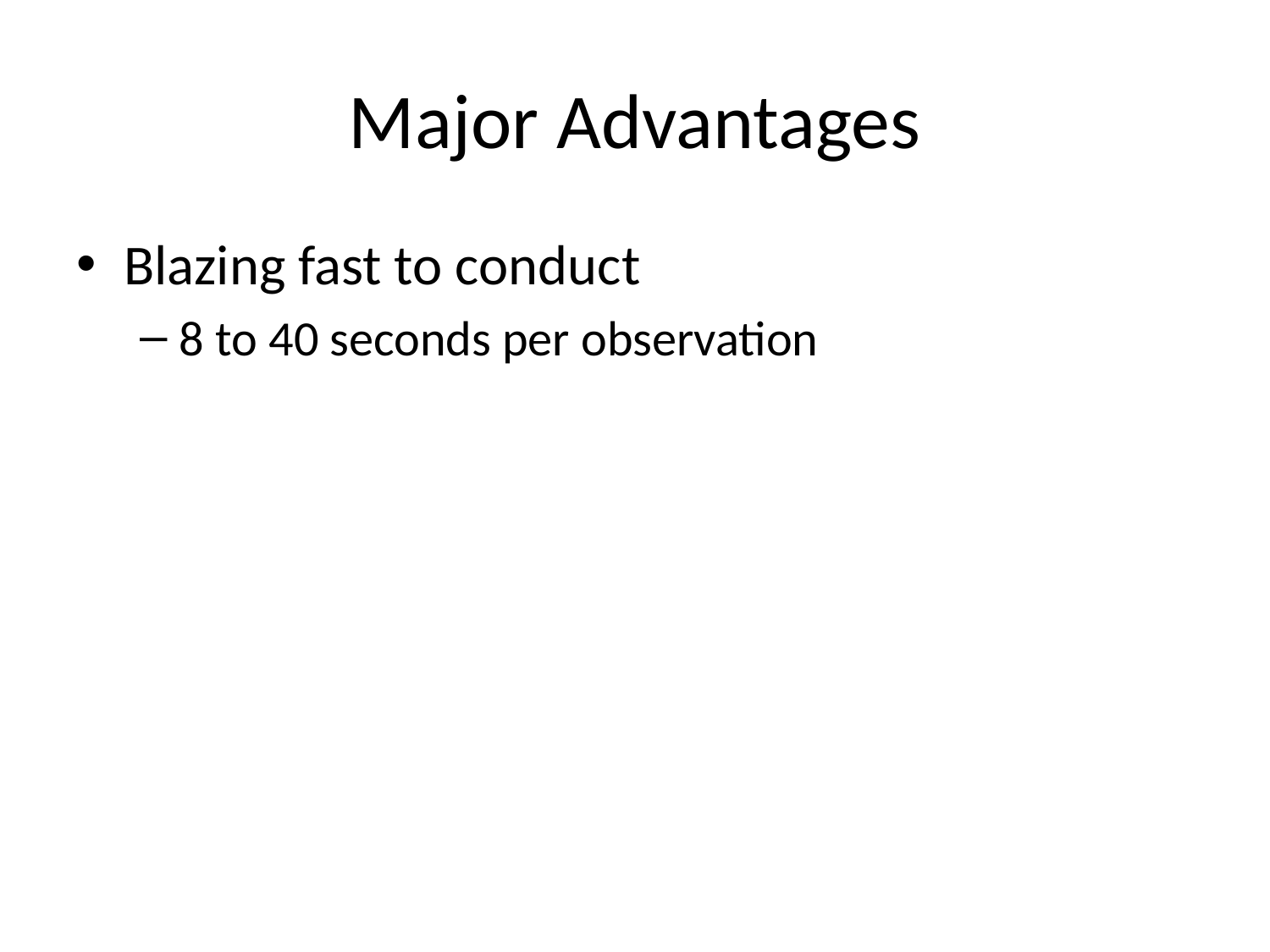

# Major Advantages
Blazing fast to conduct
8 to 40 seconds per observation